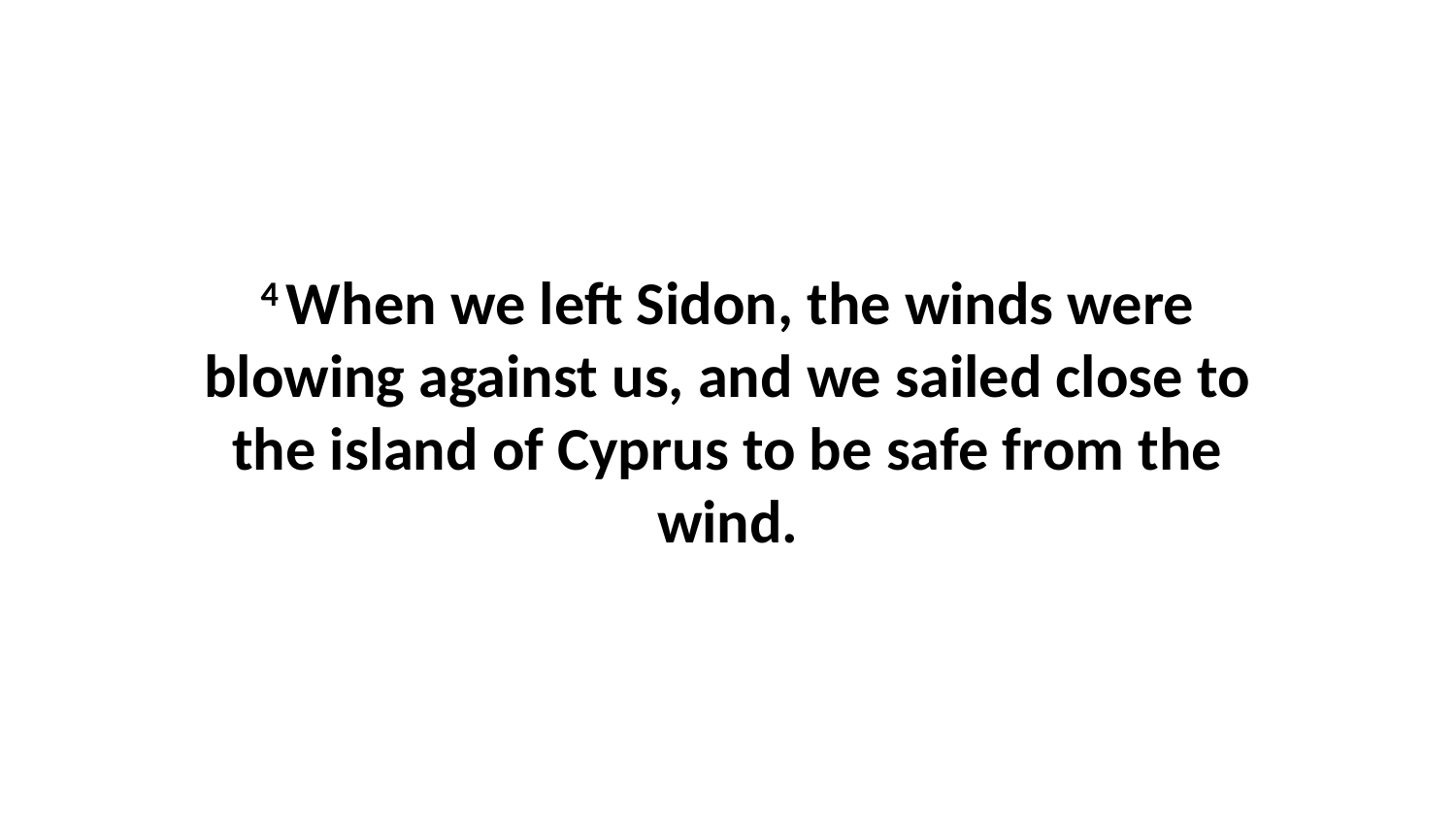

4 When we left Sidon, the winds were blowing against us, and we sailed close to the island of Cyprus to be safe from the wind.